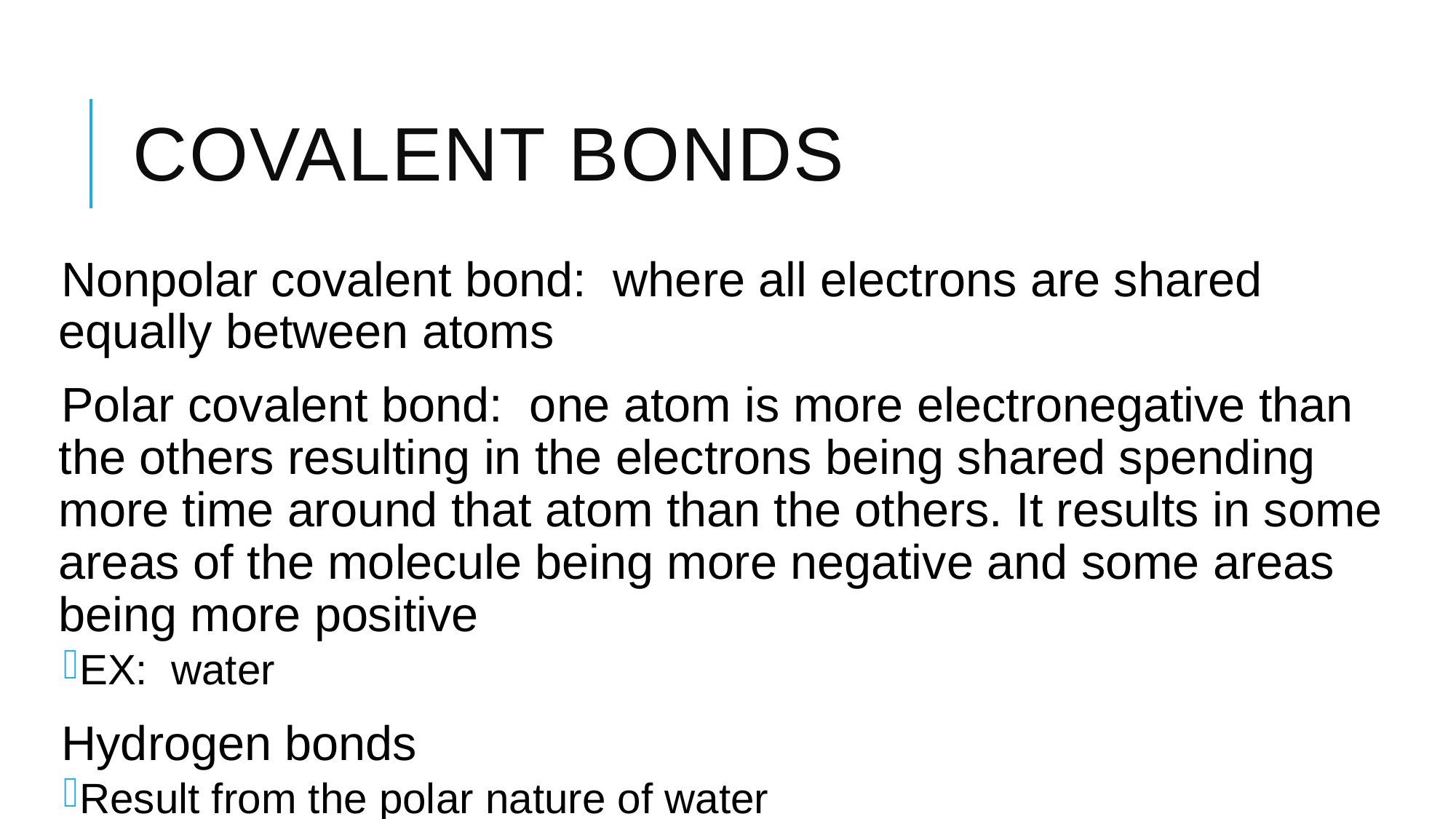

# Covalent Bonds
Nonpolar covalent bond:  where all electrons are shared equally between atoms
Polar covalent bond:  one atom is more electronegative than the others resulting in the electrons being shared spending more time around that atom than the others. It results in some areas of the molecule being more negative and some areas being more positive
EX:  water
Hydrogen bonds
Result from the polar nature of water